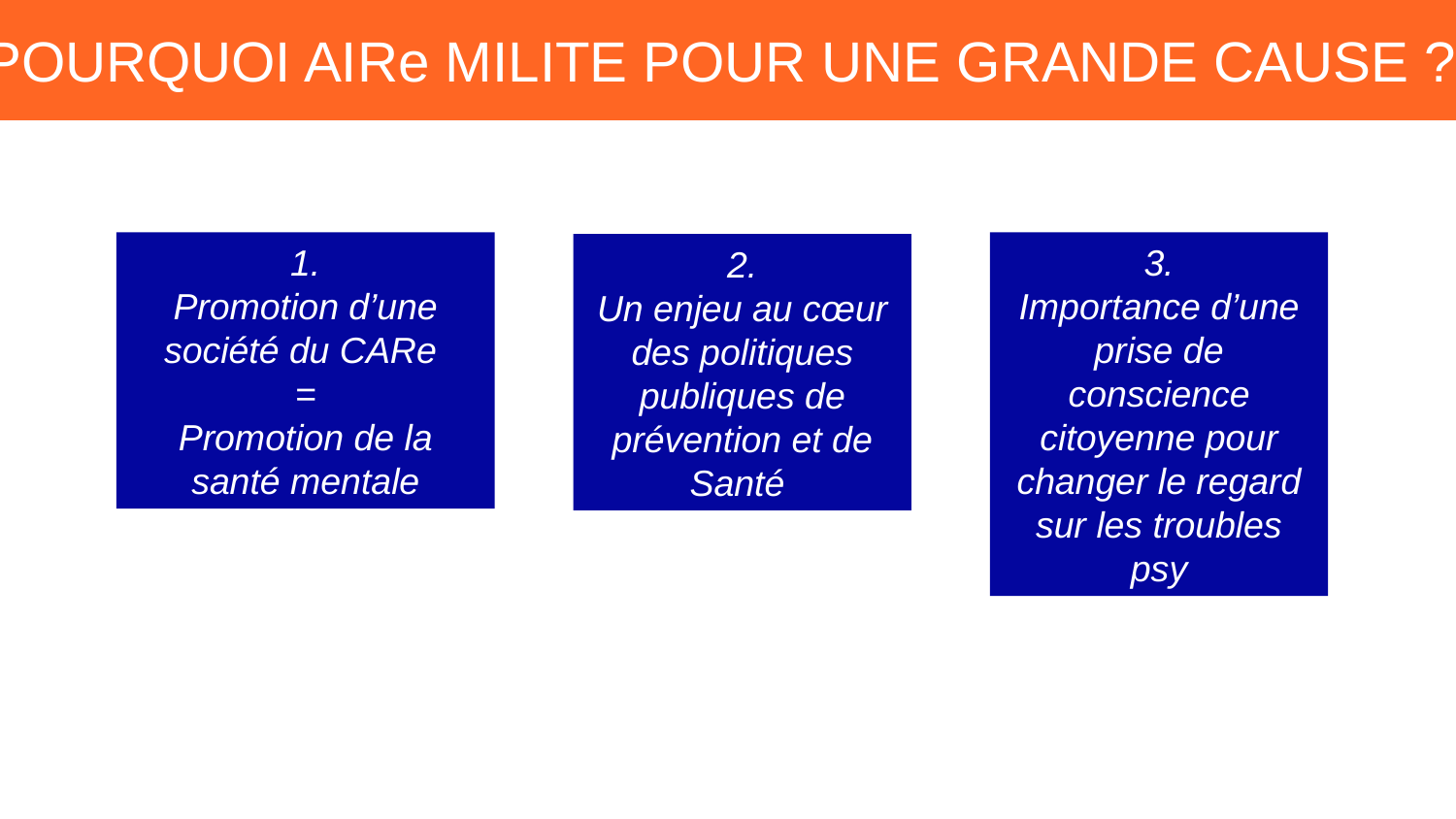

POURQUOI AIRe MILITE POUR UNE GRANDE CAUSE ?
1.
Promotion d’une société du CARe
=
Promotion de la santé mentale
3.
Importance d’une prise de conscience citoyenne pour changer le regard sur les troubles psy
2.
Un enjeu au cœur des politiques publiques de prévention et de Santé